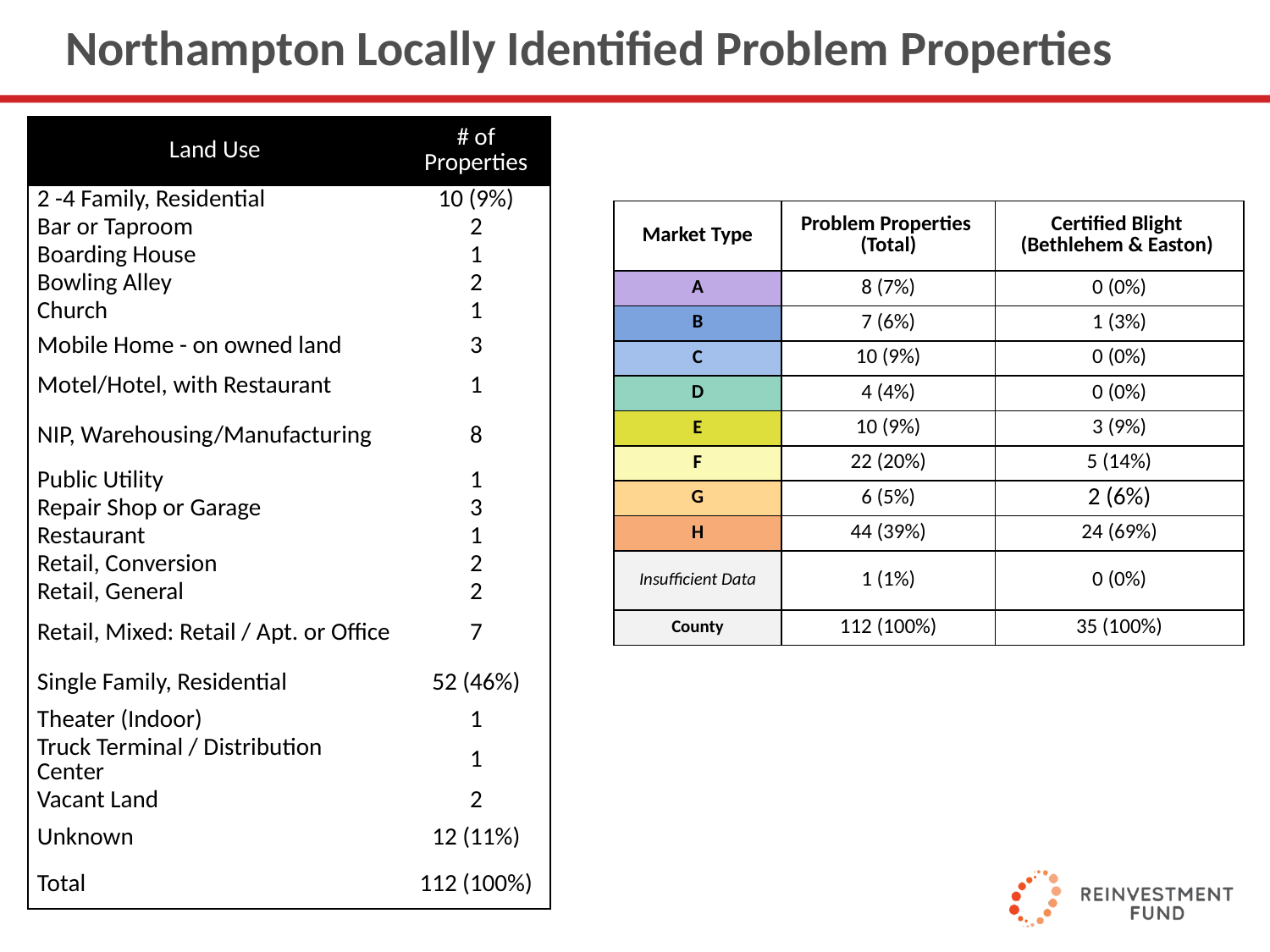

# Northampton Locally Identified Problem Properties
| Land Use | # of Properties |
| --- | --- |
| 2 -4 Family, Residential | 10 (9%) |
| Bar or Taproom | 2 |
| Boarding House | 1 |
| Bowling Alley | 2 |
| Church | 1 |
| Mobile Home - on owned land | 3 |
| Motel/Hotel, with Restaurant | 1 |
| NIP, Warehousing/Manufacturing | 8 |
| Public Utility | 1 |
| Repair Shop or Garage | 3 |
| Restaurant | 1 |
| Retail, Conversion | 2 |
| Retail, General | 2 |
| Retail, Mixed: Retail / Apt. or Office | 7 |
| Single Family, Residential | 52 (46%) |
| Theater (Indoor) | 1 |
| Truck Terminal / Distribution Center | 1 |
| Vacant Land | 2 |
| Unknown | 12 (11%) |
| Total | 112 (100%) |
| Market Type | Problem Properties (Total) | Certified Blight (Bethlehem & Easton) |
| --- | --- | --- |
| A | 8 (7%) | 0 (0%) |
| B | 7 (6%) | 1 (3%) |
| C | 10 (9%) | 0 (0%) |
| D | 4 (4%) | 0 (0%) |
| E | 10 (9%) | 3 (9%) |
| F | 22 (20%) | 5 (14%) |
| G | 6 (5%) | 2 (6%) |
| H | 44 (39%) | 24 (69%) |
| Insufficient Data | 1 (1%) | 0 (0%) |
| County | 112 (100%) | 35 (100%) |